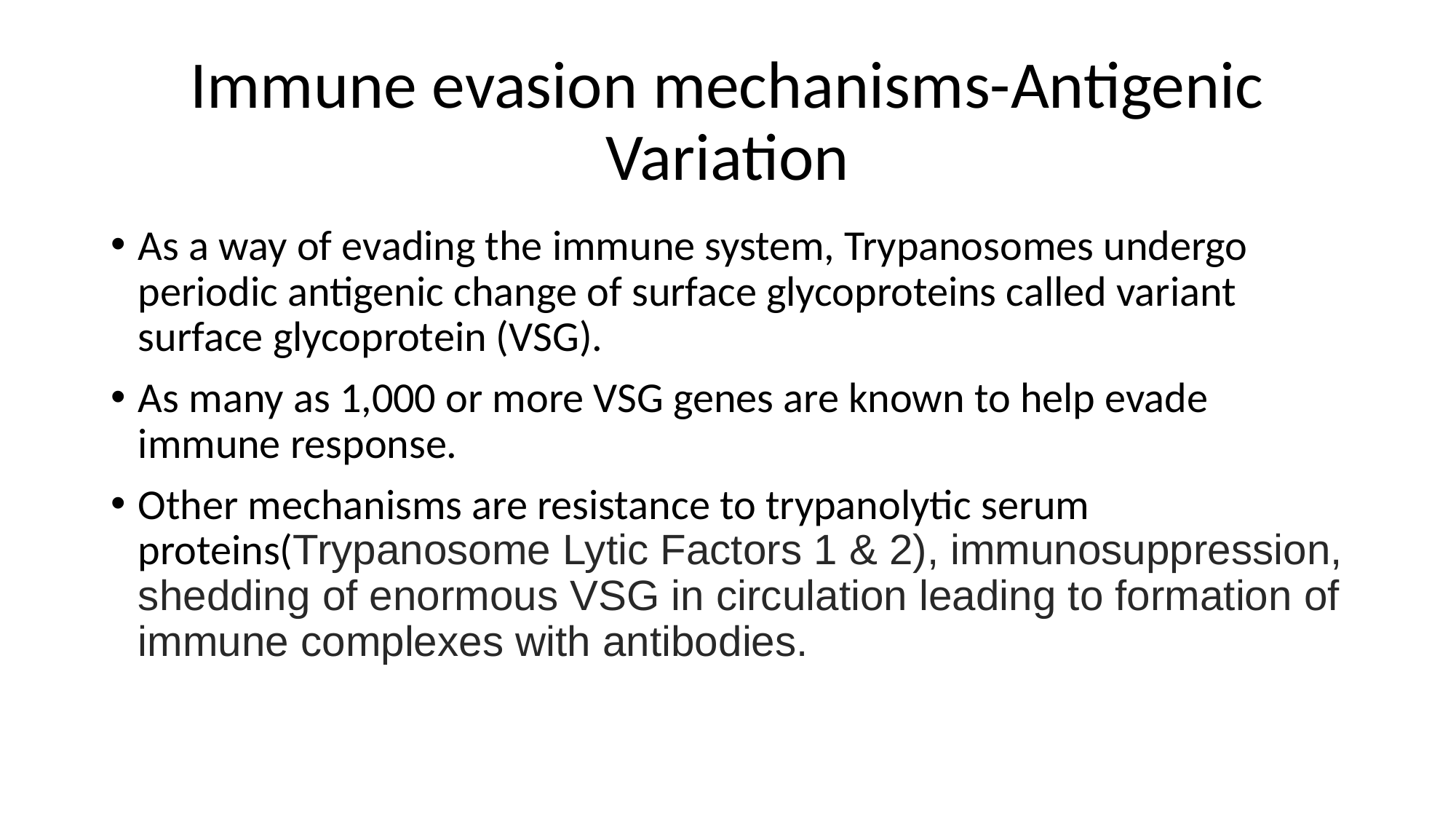

# Immune evasion mechanisms-Antigenic Variation
As a way of evading the immune system, Trypanosomes undergo periodic antigenic change of surface glycoproteins called variant surface glycoprotein (VSG).
As many as 1,000 or more VSG genes are known to help evade immune response.
Other mechanisms are resistance to trypanolytic serum proteins(Trypanosome Lytic Factors 1 & 2), immunosuppression, shedding of enormous VSG in circulation leading to formation of immune complexes with antibodies.